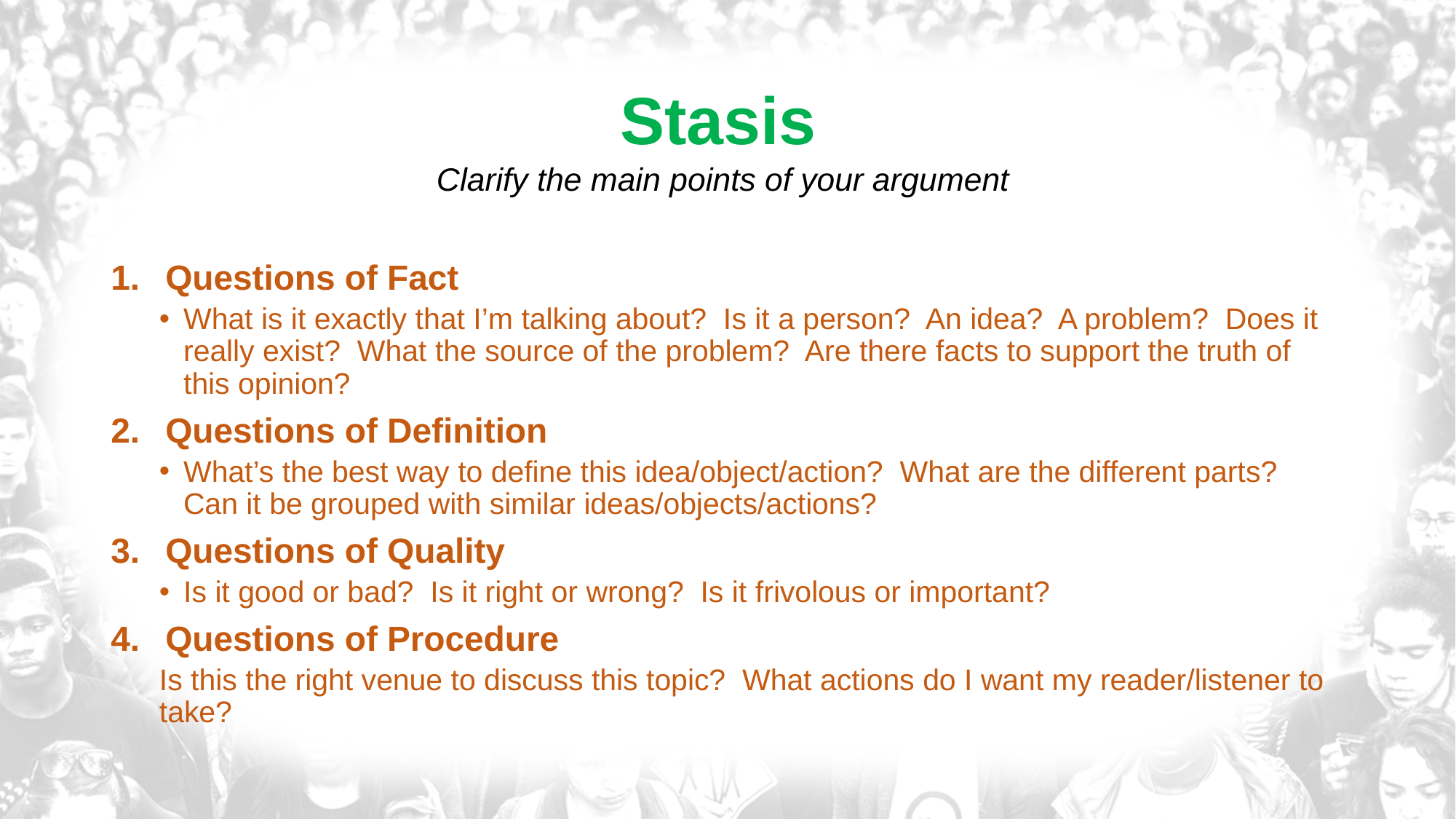

# Stasis
Clarify the main points of your argument

Questions of Fact
What is it exactly that I’m talking about?  Is it a person?  An idea?  A problem?  Does it really exist?  What the source of the problem?  Are there facts to support the truth of this opinion?
Questions of Definition
What’s the best way to define this idea/object/action?  What are the different parts?  Can it be grouped with similar ideas/objects/actions?
Questions of Quality
Is it good or bad?  Is it right or wrong?  Is it frivolous or important?
Questions of Procedure
Is this the right venue to discuss this topic?  What actions do I want my reader/listener to take?